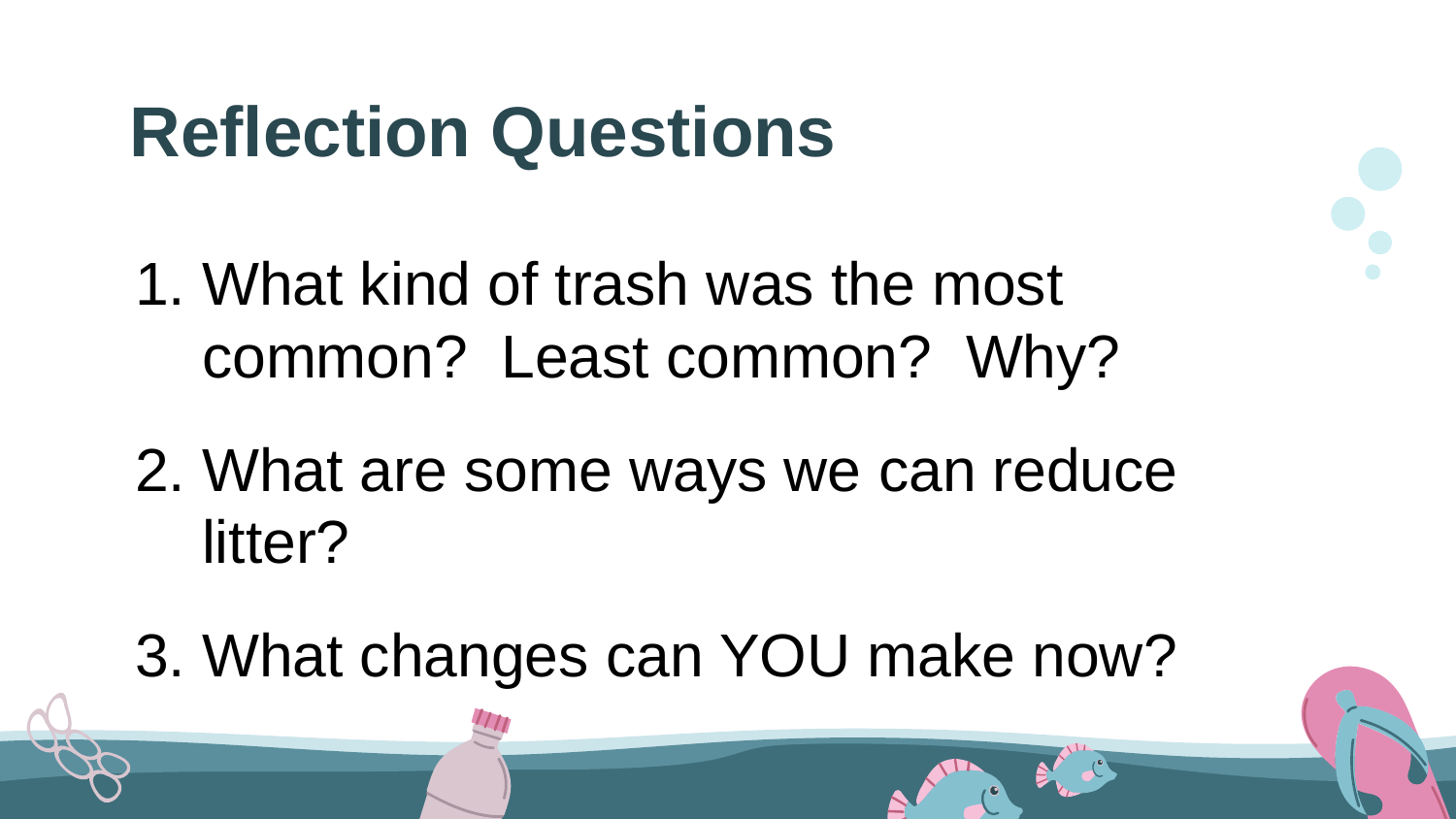

# Reflection Questions
What kind of trash was the most common?  Least common?  Why?
What are some ways we can reduce litter?
What changes can YOU make now?